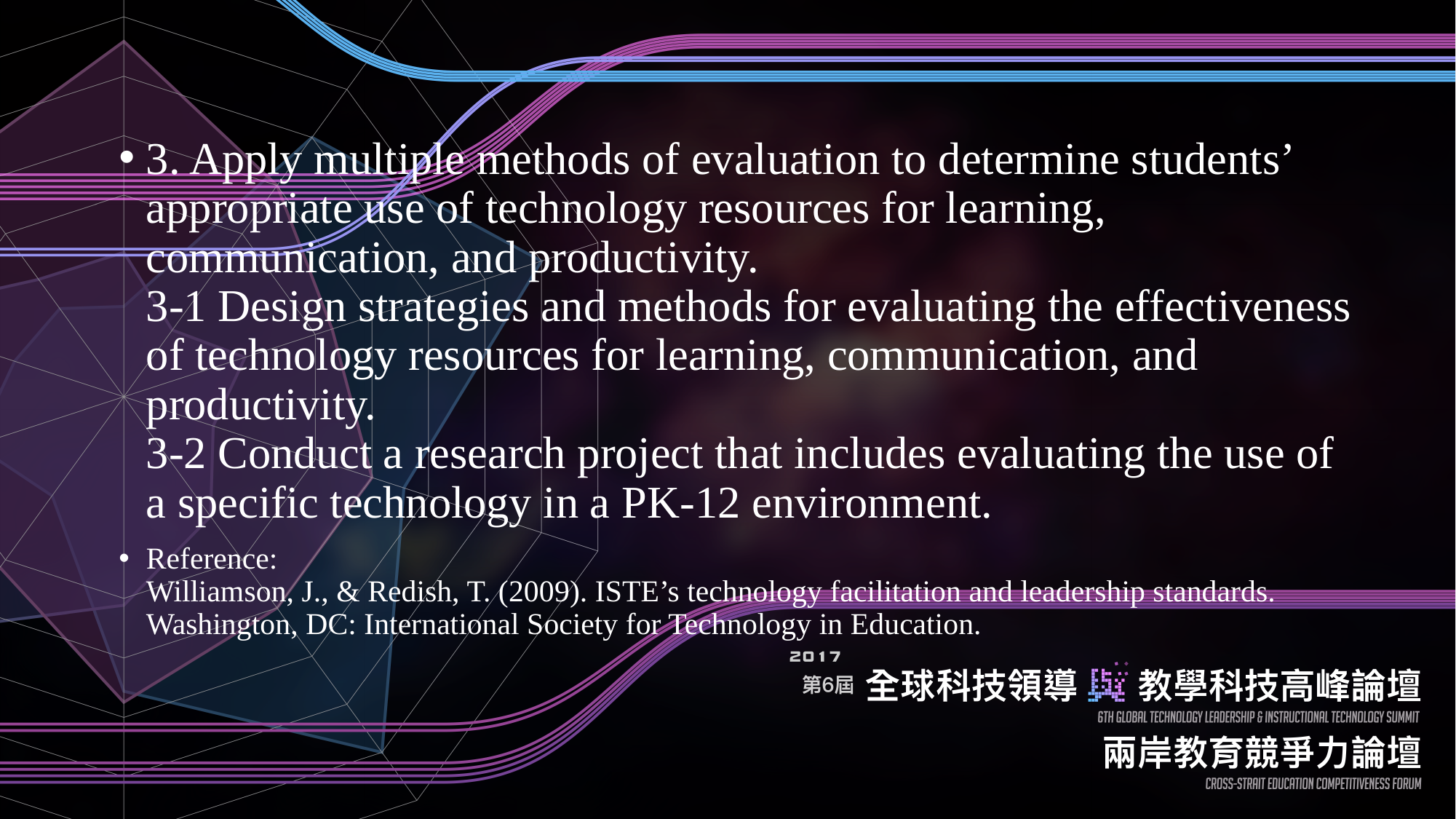

3. Apply multiple methods of evaluation to determine students’ appropriate use of technology resources for learning, communication, and productivity.
3-1 Design strategies and methods for evaluating the effectiveness of technology resources for learning, communication, and productivity.
3-2 Conduct a research project that includes evaluating the use of a specific technology in a PK-12 environment.
Reference:
Williamson, J., & Redish, T. (2009). ISTE’s technology facilitation and leadership standards. Washington, DC: International Society for Technology in Education.